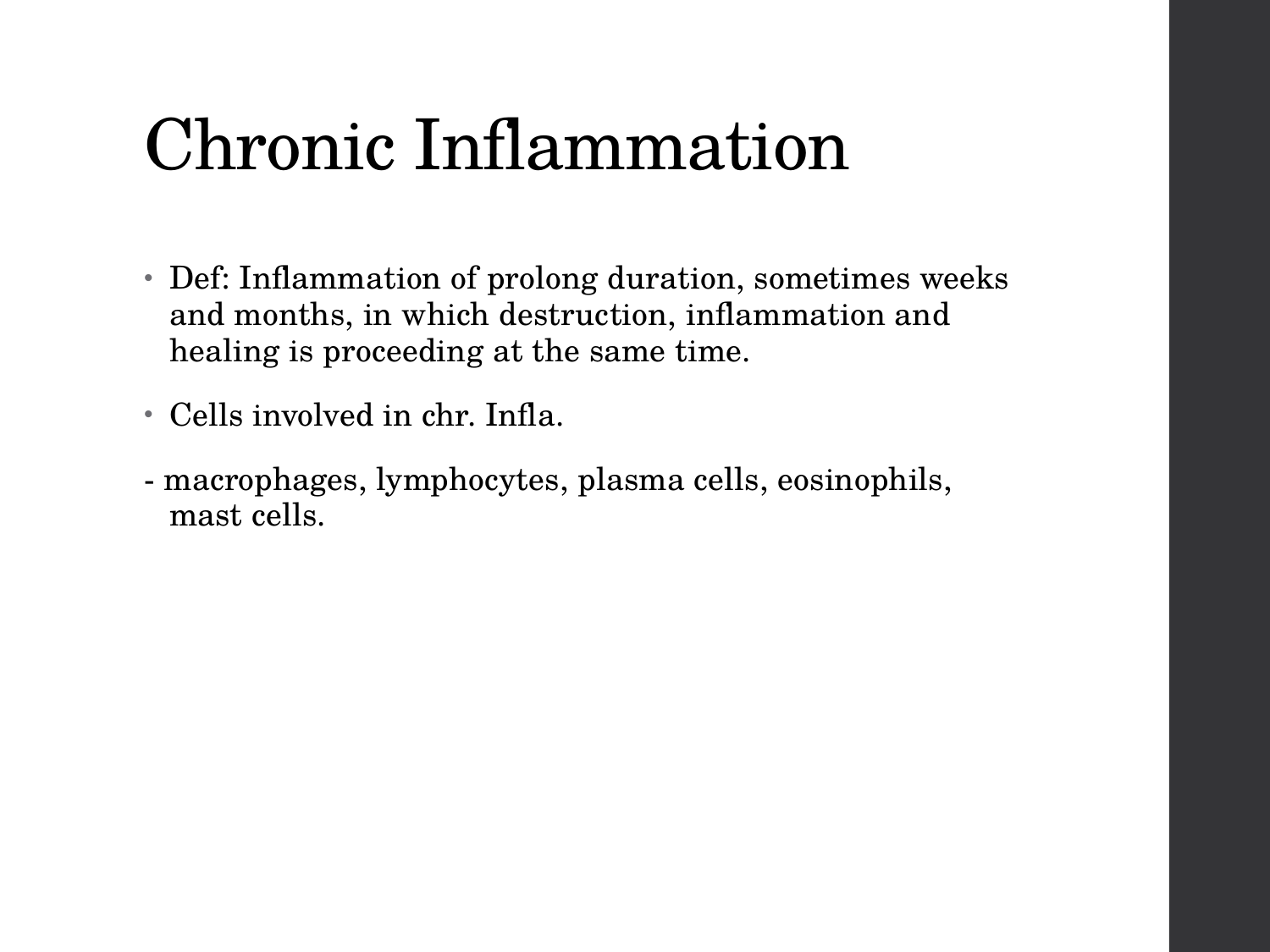

# Chronic Inflammation
Def: Inflammation of prolong duration, sometimes weeks and months, in which destruction, inflammation and healing is proceeding at the same time.
Cells involved in chr. Infla.
- macrophages, lymphocytes, plasma cells, eosinophils, mast cells.